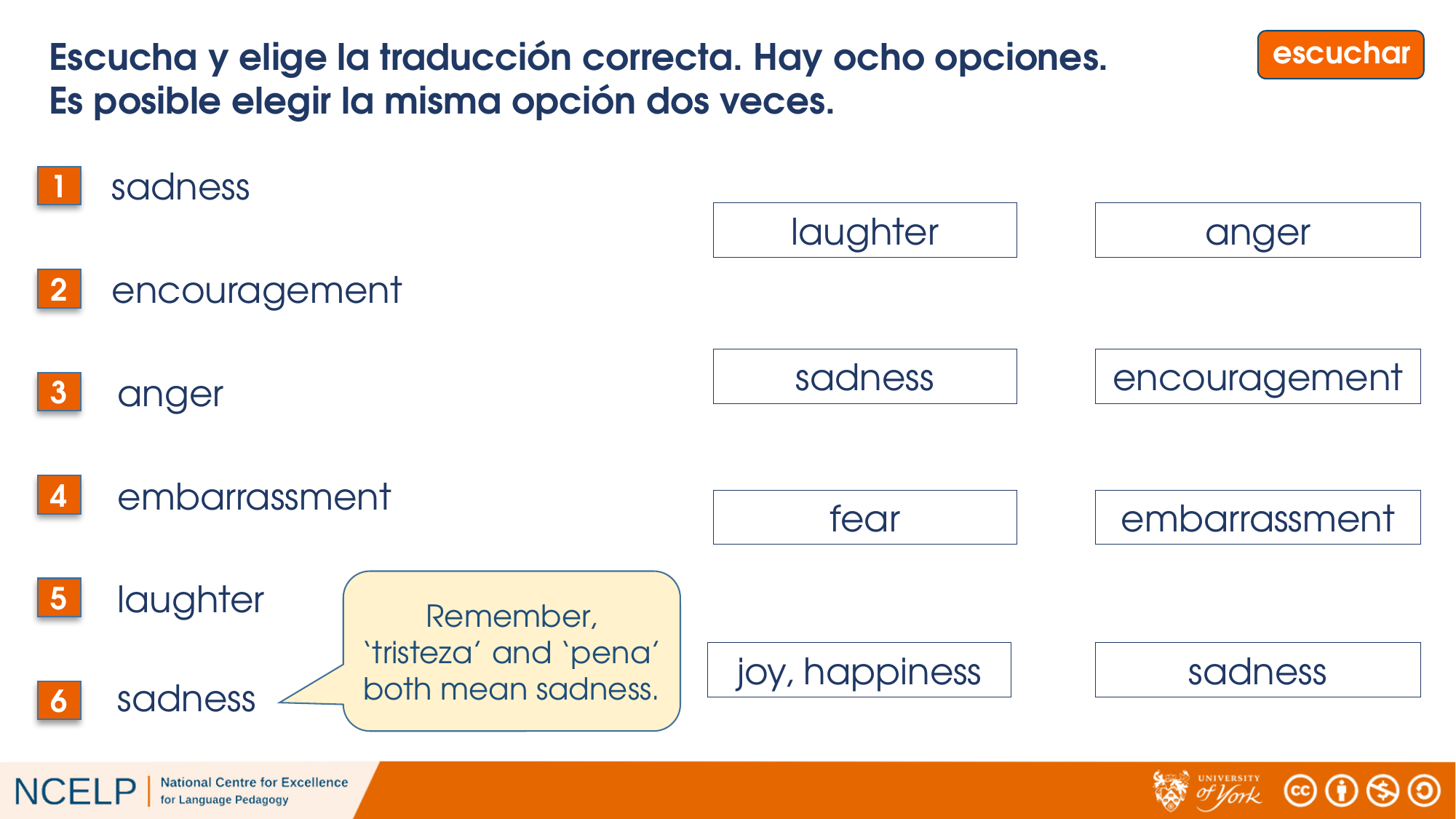

# escuchar
Escucha y elige la traducción correcta. Hay ocho opciones.
Es posible elegir la misma opción dos veces.

sadness
1
anger
laughter
encouragement
2
sadness
encouragement
anger
3
embarrassment
4
fear
embarrassment
laughter
Remember, ‘tristeza’ and ‘pena’ both mean sadness.
5
joy, happiness
sadness
sadness
6